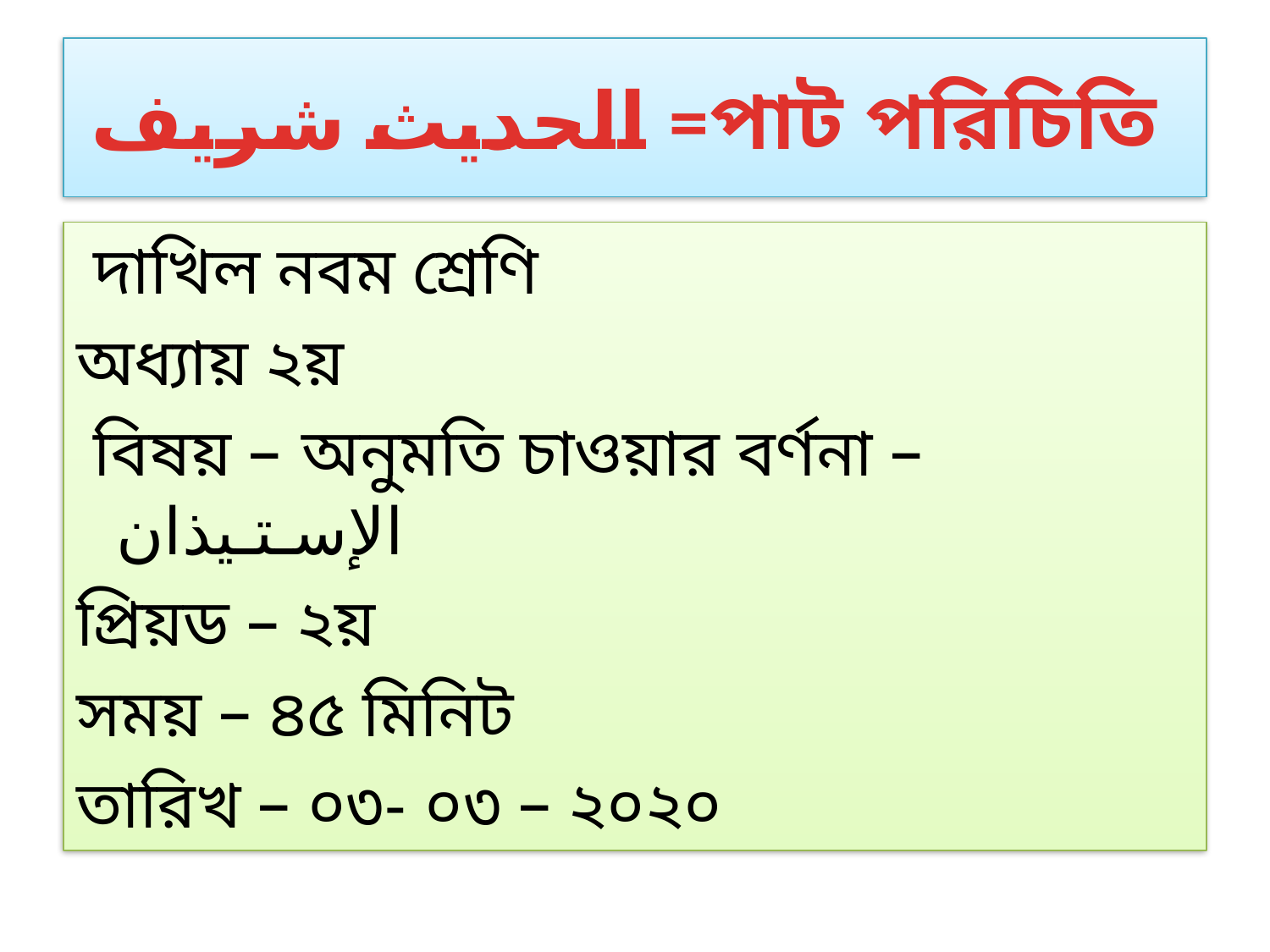

# الحديث شريف =পাট পরিচিতি
 দাখিল নবম শ্রেণি
অধ্যায় ২য়
 বিষয় – অনুমতি চাওয়ার বর্ণনা – الإسـتـيذان
প্রিয়ড – ২য়
সময় – ৪৫ মিনিট
তারিখ – ০৩- ০৩ – ২০২০